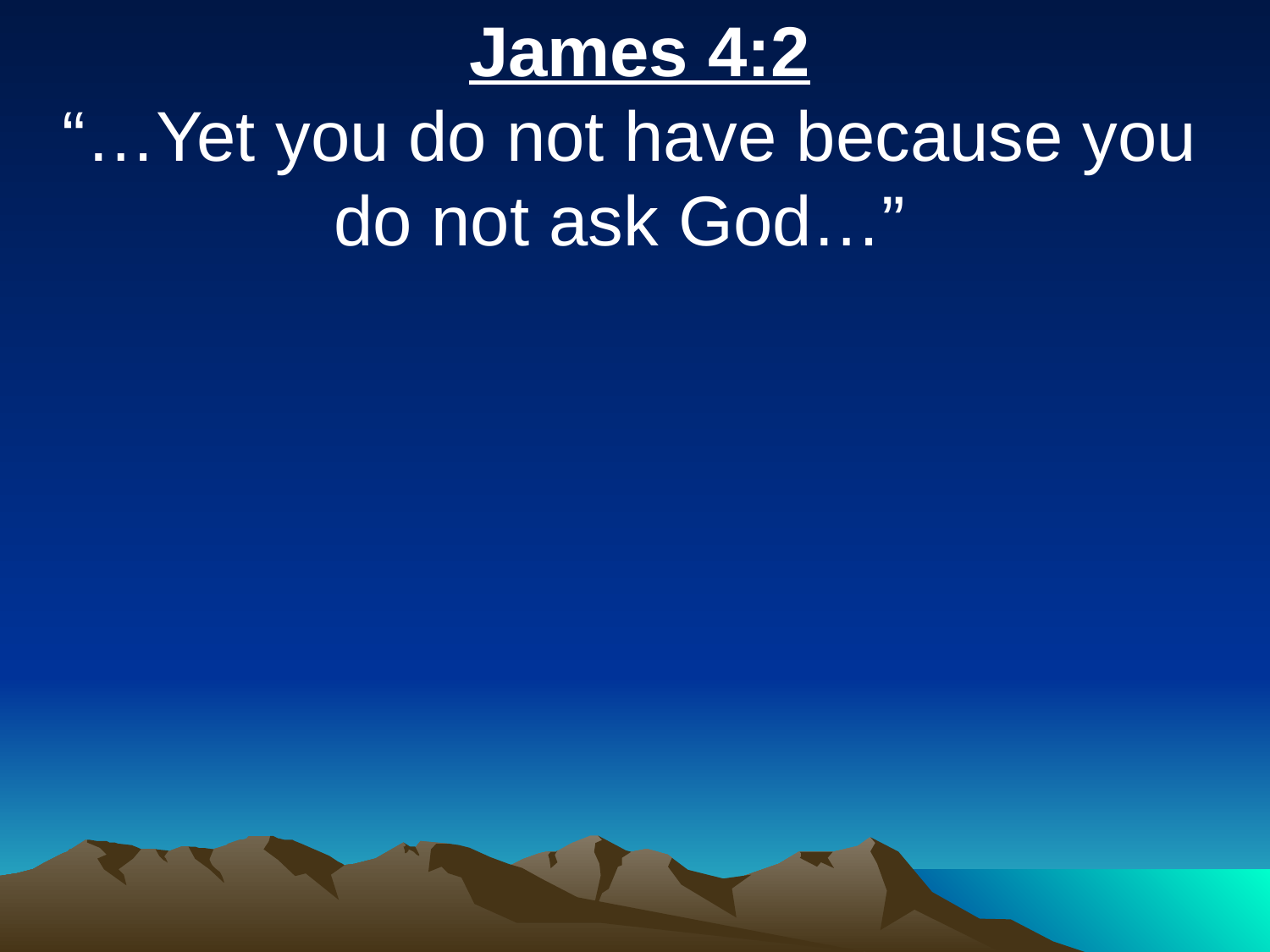

James 4:2
“…Yet you do not have because you do not ask God…”